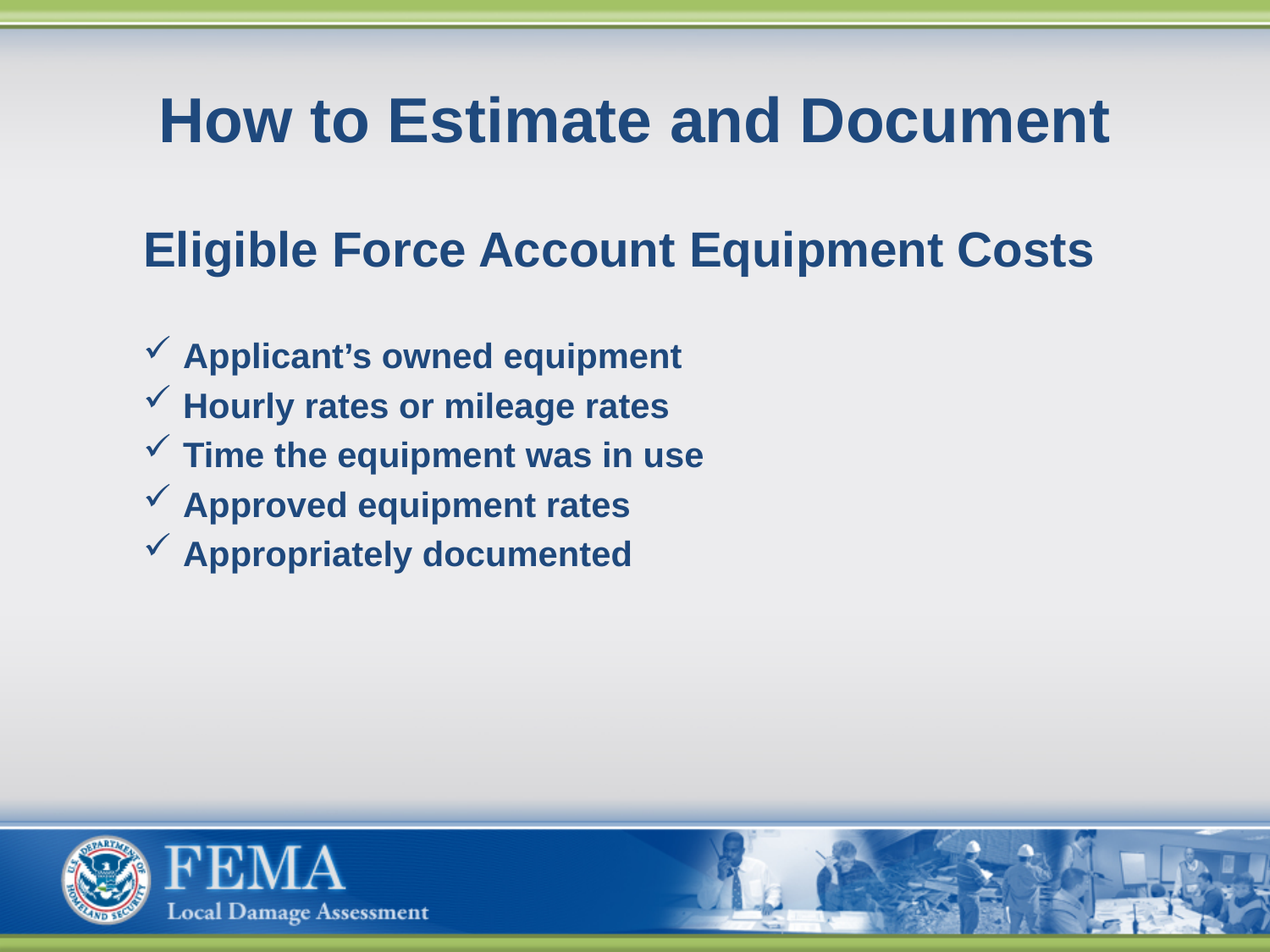

# How to Estimate and Document
Eligible Force Account Equipment Costs

Applicant’s owned equipment
Hourly rates or mileage rates
Time the equipment was in use
Approved equipment rates
Appropriately documented